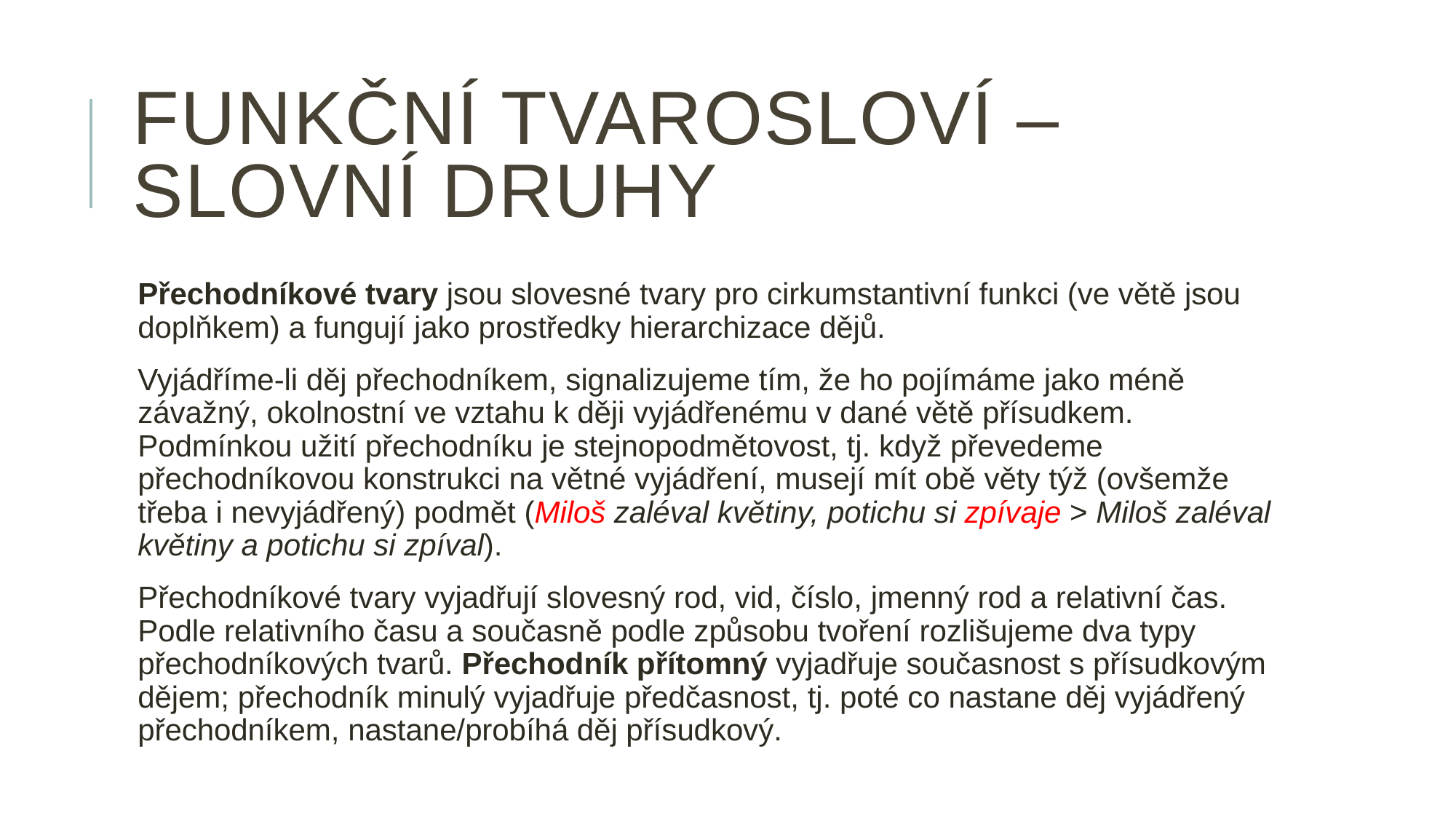

# Funkční tvarosloví – slovní druhy
Přechodníkové tvary jsou slovesné tvary pro cirkumstantivní funkci (ve větě jsou doplňkem) a fungují jako prostředky hierarchizace dějů.
Vyjádříme-li děj přechodníkem, signalizujeme tím, že ho pojímáme jako méně závažný, okolnostní ve vztahu k ději vyjádřenému v dané větě přísudkem. Podmínkou užití přechodníku je stejnopodmětovost, tj. když převedeme přechodníkovou konstrukci na větné vyjádření, musejí mít obě věty týž (ovšemže třeba i nevyjádřený) podmět (Miloš zaléval květiny, potichu si zpívaje > Miloš zaléval květiny a potichu si zpíval).
Přechodníkové tvary vyjadřují slovesný rod, vid, číslo, jmenný rod a relativní čas. Podle relativního času a současně podle způsobu tvoření rozlišujeme dva typy přechodníkových tvarů. Přechodník přítomný vyjadřuje současnost s přísudkovým dějem; přechodník minulý vyjadřuje předčasnost, tj. poté co nastane děj vyjádřený přechodníkem, nastane/probíhá děj přísudkový.